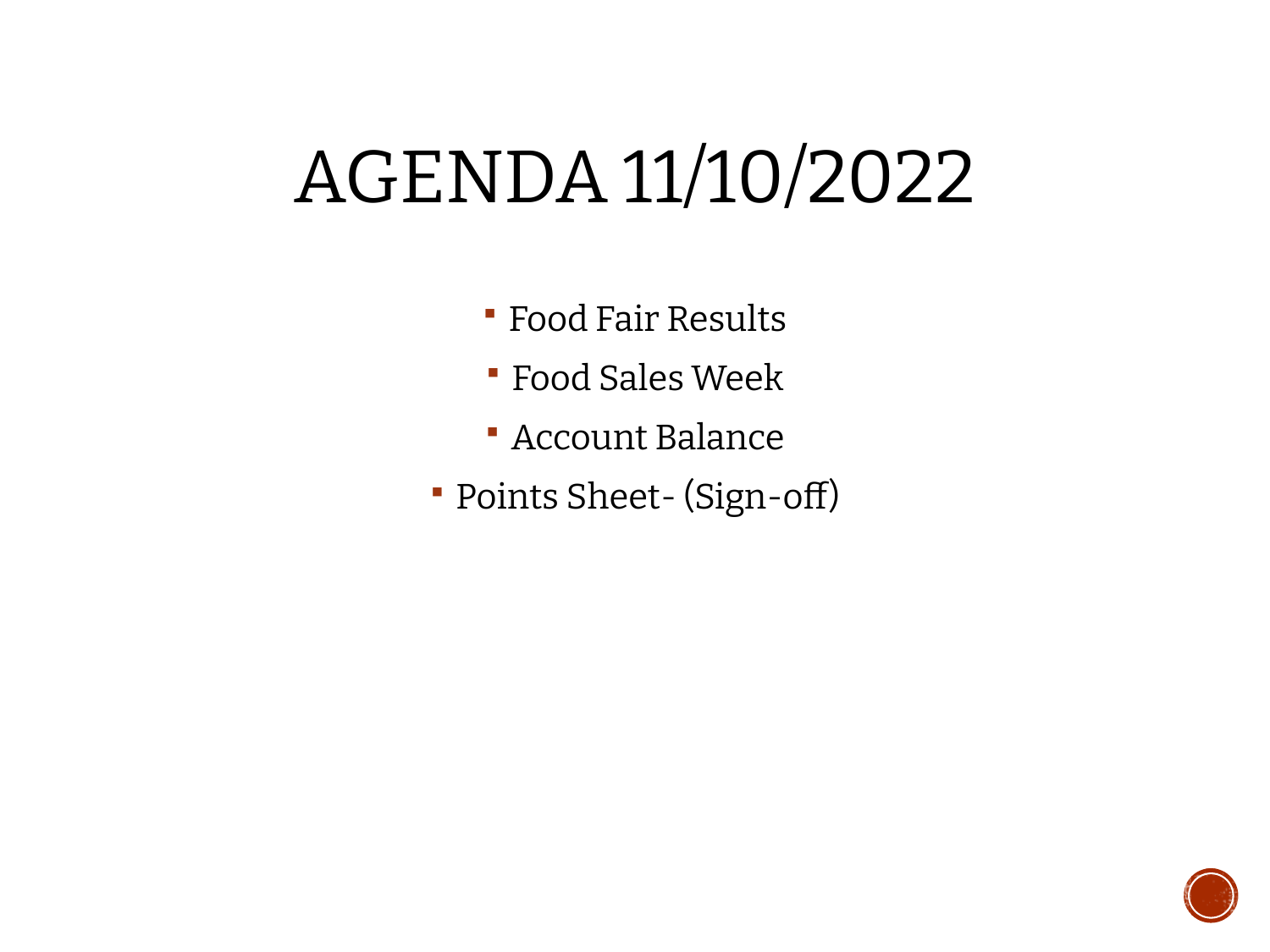

# Agenda 11/10/2022
Food Fair Results
Food Sales Week
Account Balance
Points Sheet- (Sign-off)